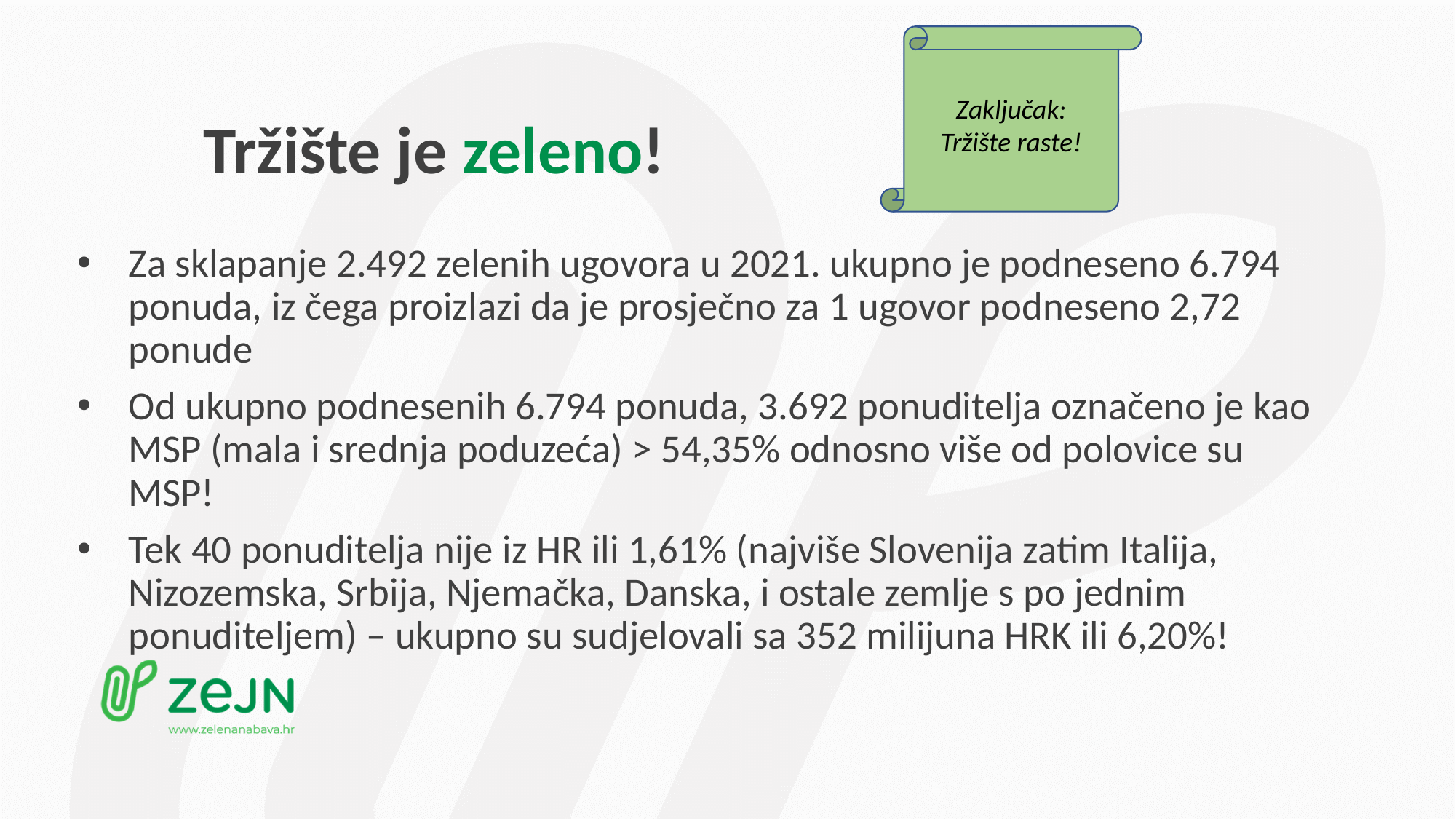

Zaključak:
Tržište raste!
# Tržište je zeleno!
Za sklapanje 2.492 zelenih ugovora u 2021. ukupno je podneseno 6.794 ponuda, iz čega proizlazi da je prosječno za 1 ugovor podneseno 2,72 ponude
Od ukupno podnesenih 6.794 ponuda, 3.692 ponuditelja označeno je kao MSP (mala i srednja poduzeća) > 54,35% odnosno više od polovice su MSP!
Tek 40 ponuditelja nije iz HR ili 1,61% (najviše Slovenija zatim Italija, Nizozemska, Srbija, Njemačka, Danska, i ostale zemlje s po jednim ponuditeljem) – ukupno su sudjelovali sa 352 milijuna HRK ili 6,20%!